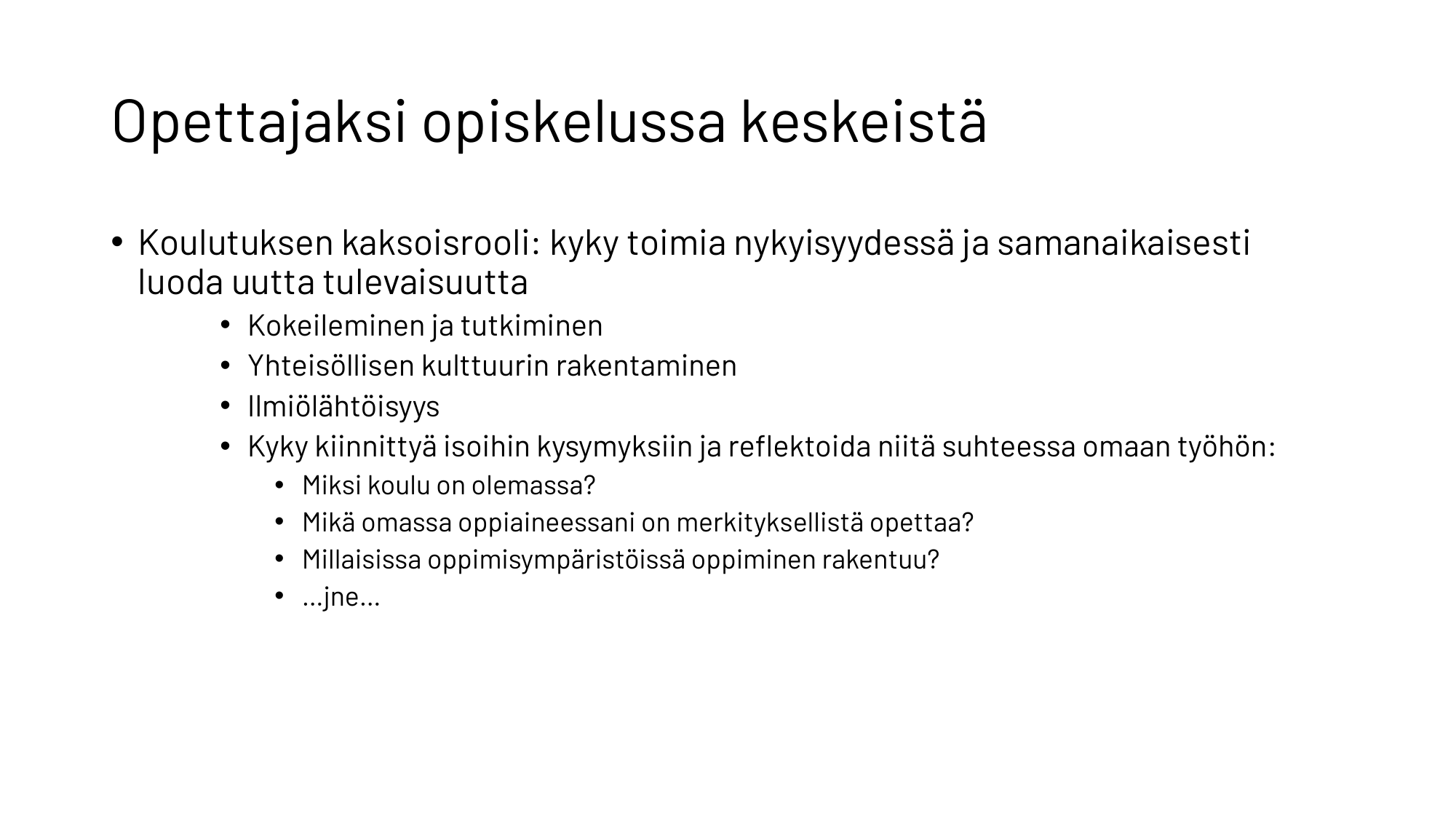

# Opettajaksi opiskelussa keskeistä
Koulutuksen kaksoisrooli: kyky toimia nykyisyydessä ja samanaikaisesti luoda uutta tulevaisuutta
Kokeileminen ja tutkiminen
Yhteisöllisen kulttuurin rakentaminen
Ilmiölähtöisyys
Kyky kiinnittyä isoihin kysymyksiin ja reflektoida niitä suhteessa omaan työhön:
Miksi koulu on olemassa?
Mikä omassa oppiaineessani on merkityksellistä opettaa?
Millaisissa oppimisympäristöissä oppiminen rakentuu?
…jne…